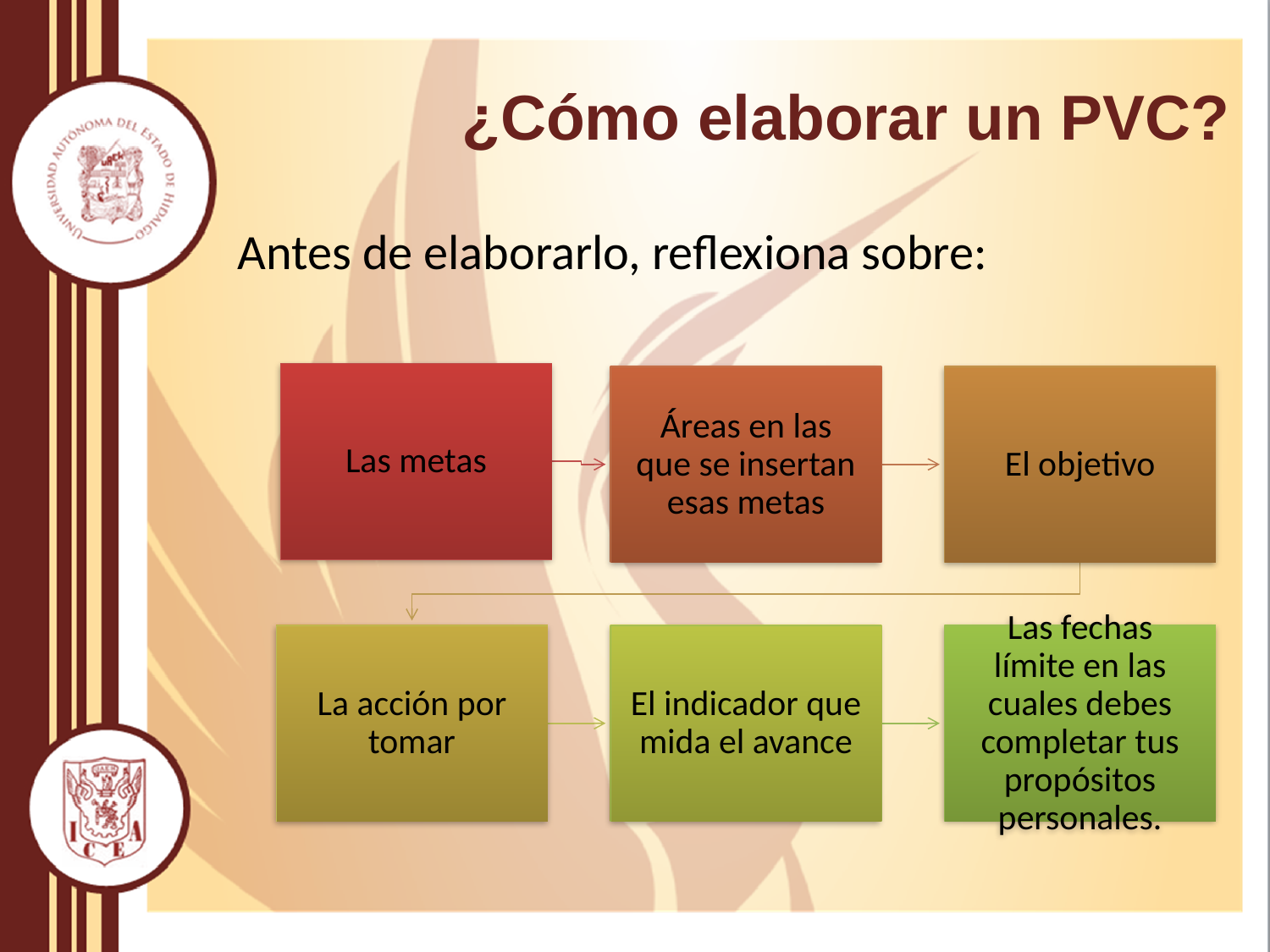

# ¿Cómo elaborar un PVC?
Antes de elaborarlo, reflexiona sobre:

Las metas

Áreas en las que se insertan esas metas

El objetivo

La acción por tomar

El indicador que mida el avance
Las fechas límite en las cuales debes completar tus propósitos personales.